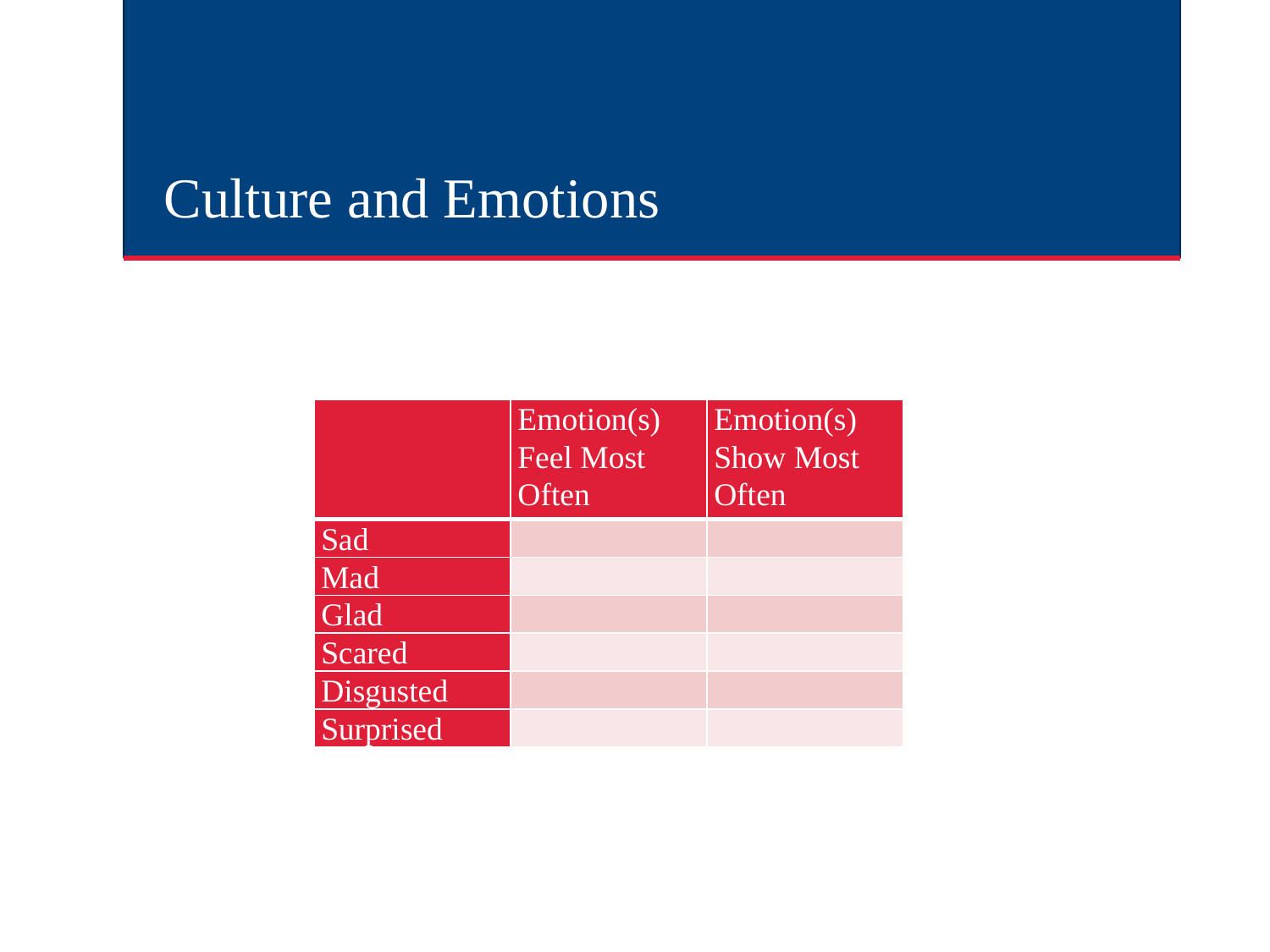

# Culture and Emotions
|  | Emotion(s) Feel Most Often | Emotion(s) Show Most Often |
| --- | --- | --- |
| Sad |  |  |
| Mad |  |  |
| Glad |  |  |
| Scared |  |  |
| Disgusted |  |  |
| Surprised |  |  |